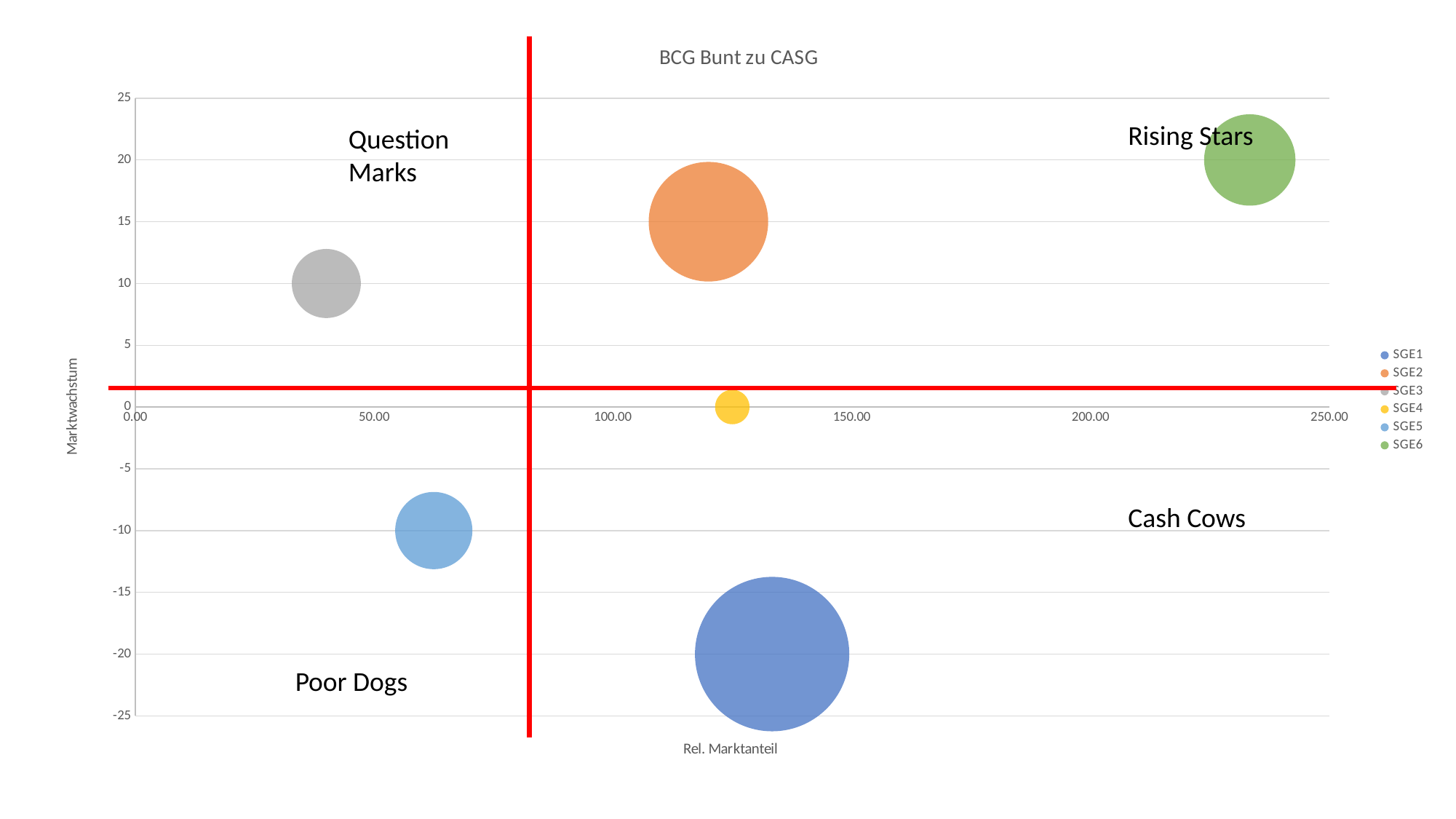

### Chart: BCG Bunt zu CASG

| Category | SGE1 | SGE2 | SGE3 | SGE4 | SGE5 | SGE6 |
|---|---|---|---|---|---|---|
Rising Stars
Question Marks
Cash Cows
Poor Dogs